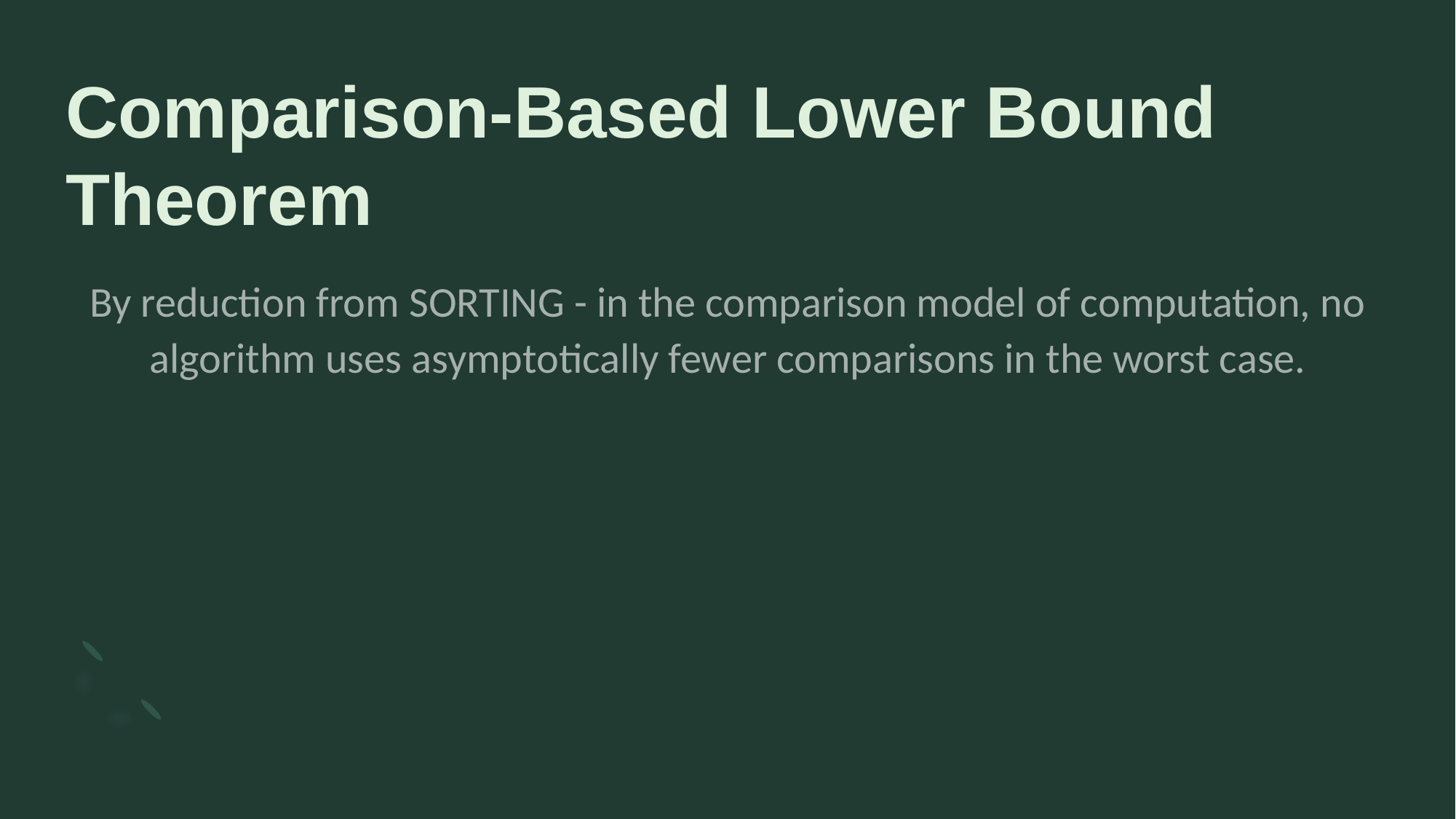

# Comparison-Based Lower Bound Theorem
By reduction from SORTING - in the comparison model of computation, no algorithm uses asymptotically fewer comparisons in the worst case.